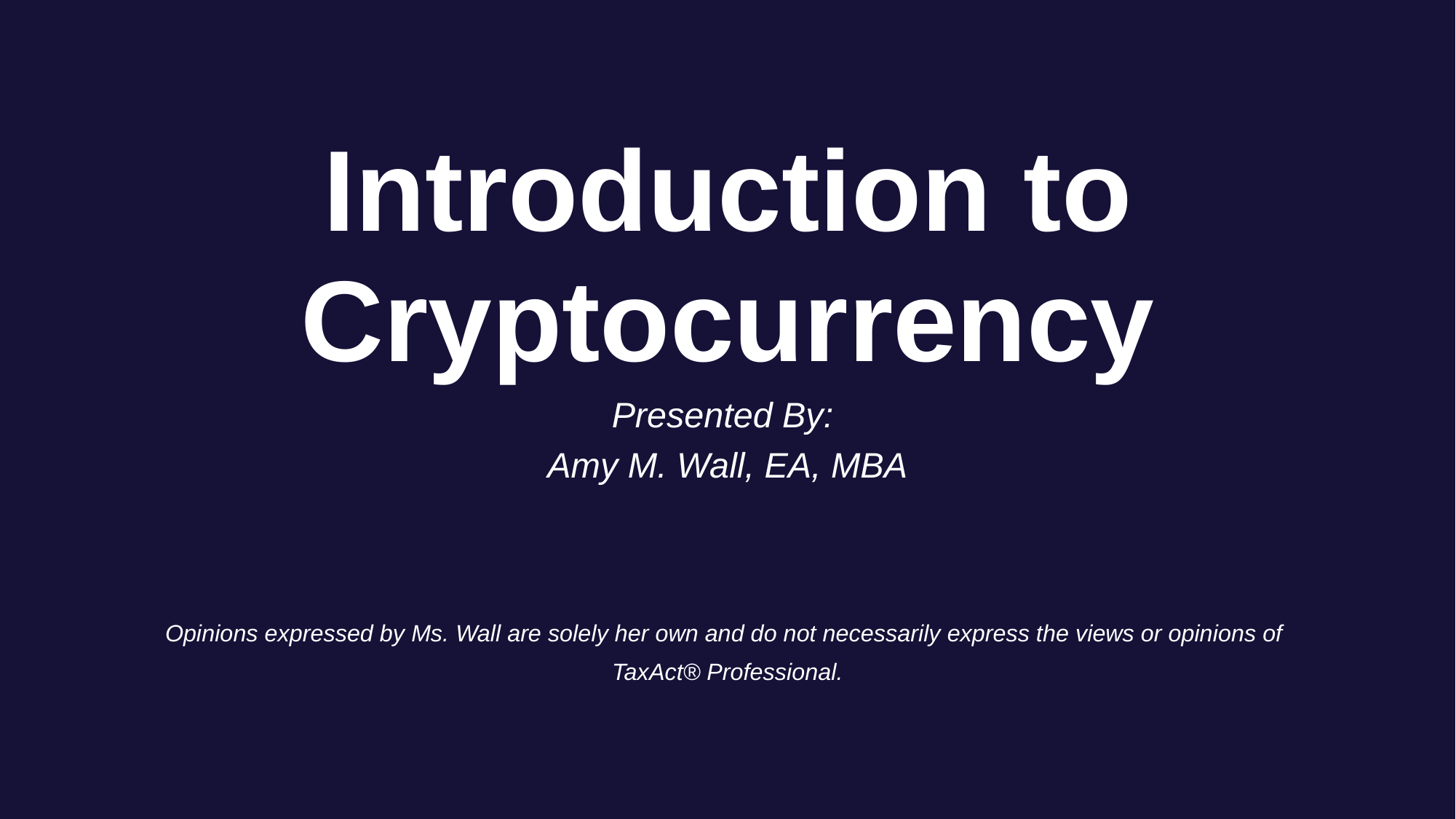

Introduction to
Cryptocurrency
Presented By:
Amy M. Wall, EA, MBA

Opinions expressed by Ms. Wall are solely her own and do not necessarily express the views or opinions of
TaxAct® Professional.